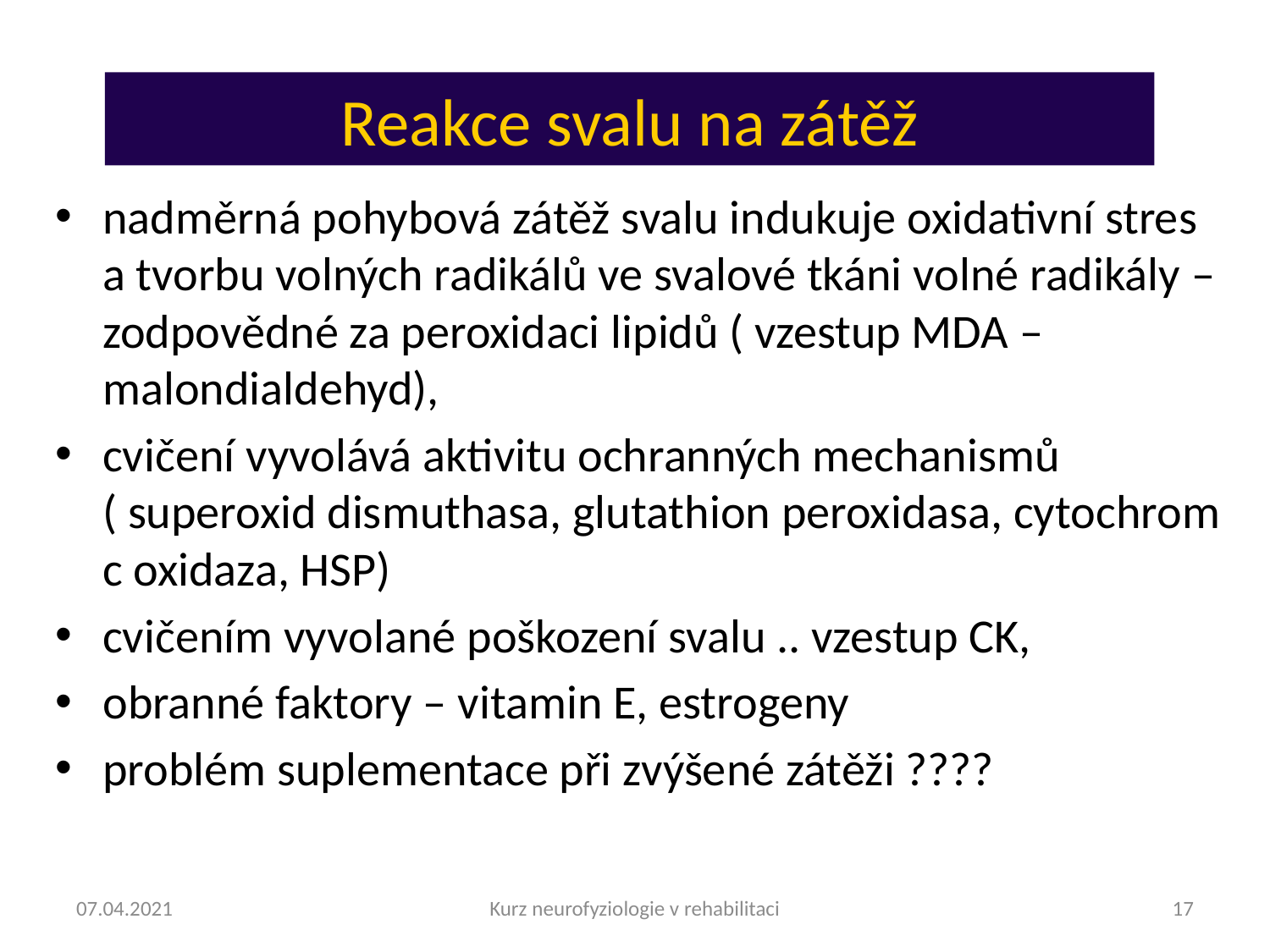

# Reakce svalu na zátěž
nadměrná pohybová zátěž svalu indukuje oxidativní stres a tvorbu volných radikálů ve svalové tkáni volné radikály – zodpovědné za peroxidaci lipidů ( vzestup MDA – malondialdehyd),
cvičení vyvolává aktivitu ochranných mechanismů         ( superoxid dismuthasa, glutathion peroxidasa, cytochrom c oxidaza, HSP)
cvičením vyvolané poškození svalu .. vzestup CK,
obranné faktory – vitamin E, estrogeny
problém suplementace při zvýšené zátěži ????

07.04.2021
Kurz neurofyziologie v rehabilitaci
17